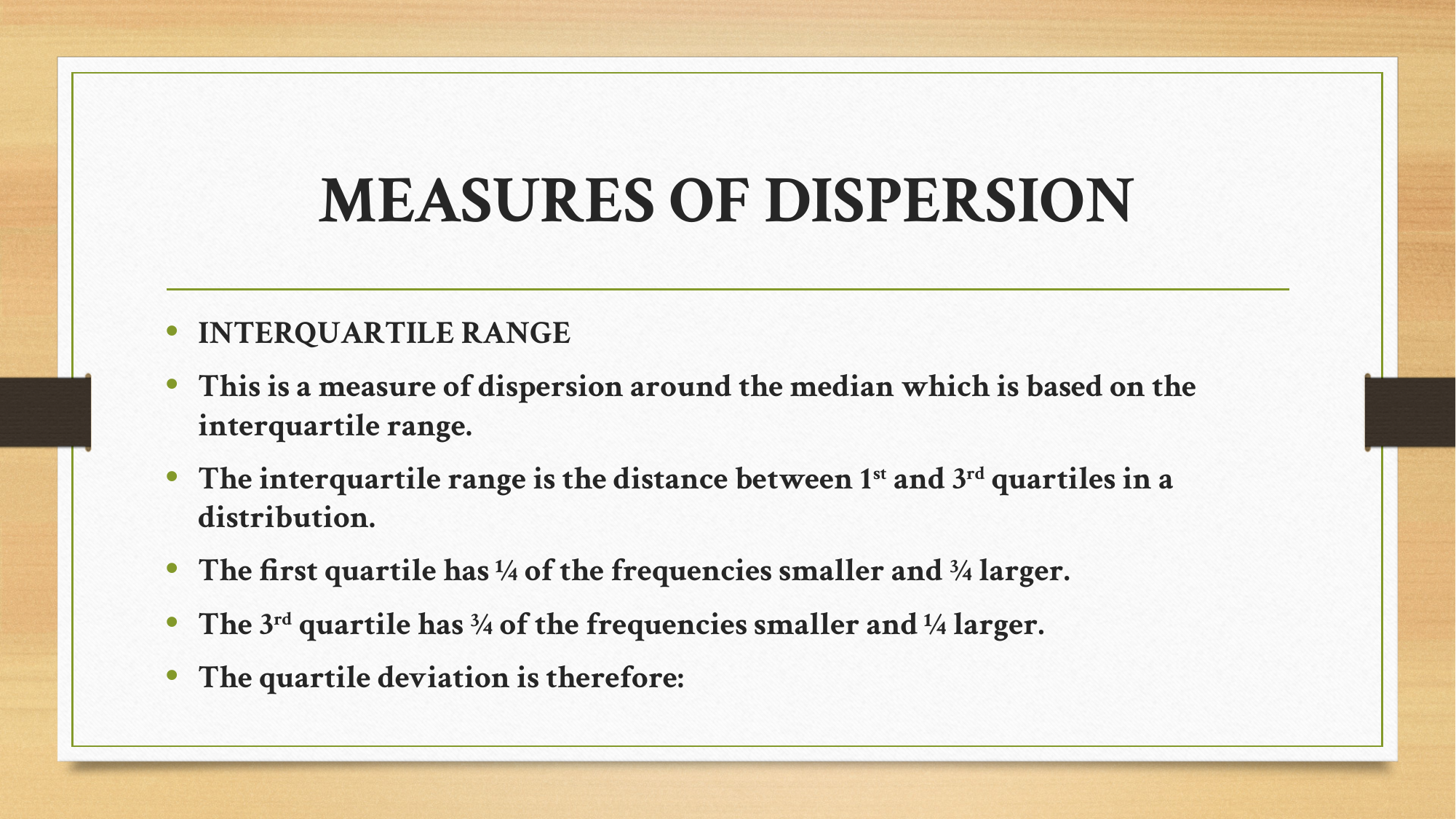

# MEASURES OF DISPERSION
INTERQUARTILE RANGE
This is a measure of dispersion around the median which is based on the interquartile range.
The interquartile range is the distance between 1st and 3rd quartiles in a distribution.
The first quartile has ¼ of the frequencies smaller and ¾ larger.
The 3rd quartile has ¾ of the frequencies smaller and ¼ larger.
The quartile deviation is therefore: